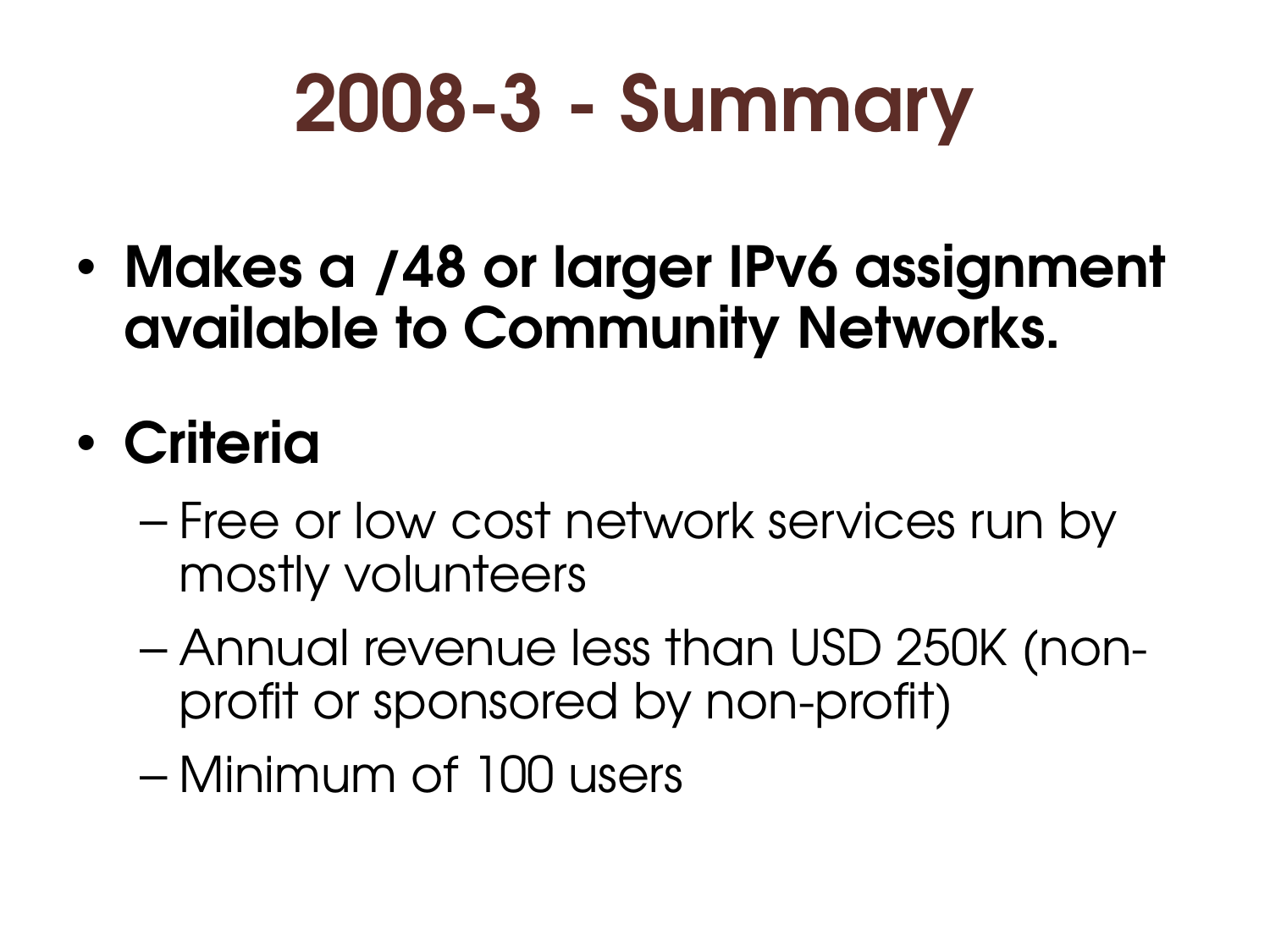

# 2008-3 - Summary
Makes a /48 or larger IPv6 assignment available to Community Networks.
Criteria
Free or low cost network services run by mostly volunteers
Annual revenue less than USD 250K (non-profit or sponsored by non-profit)
Minimum of 100 users